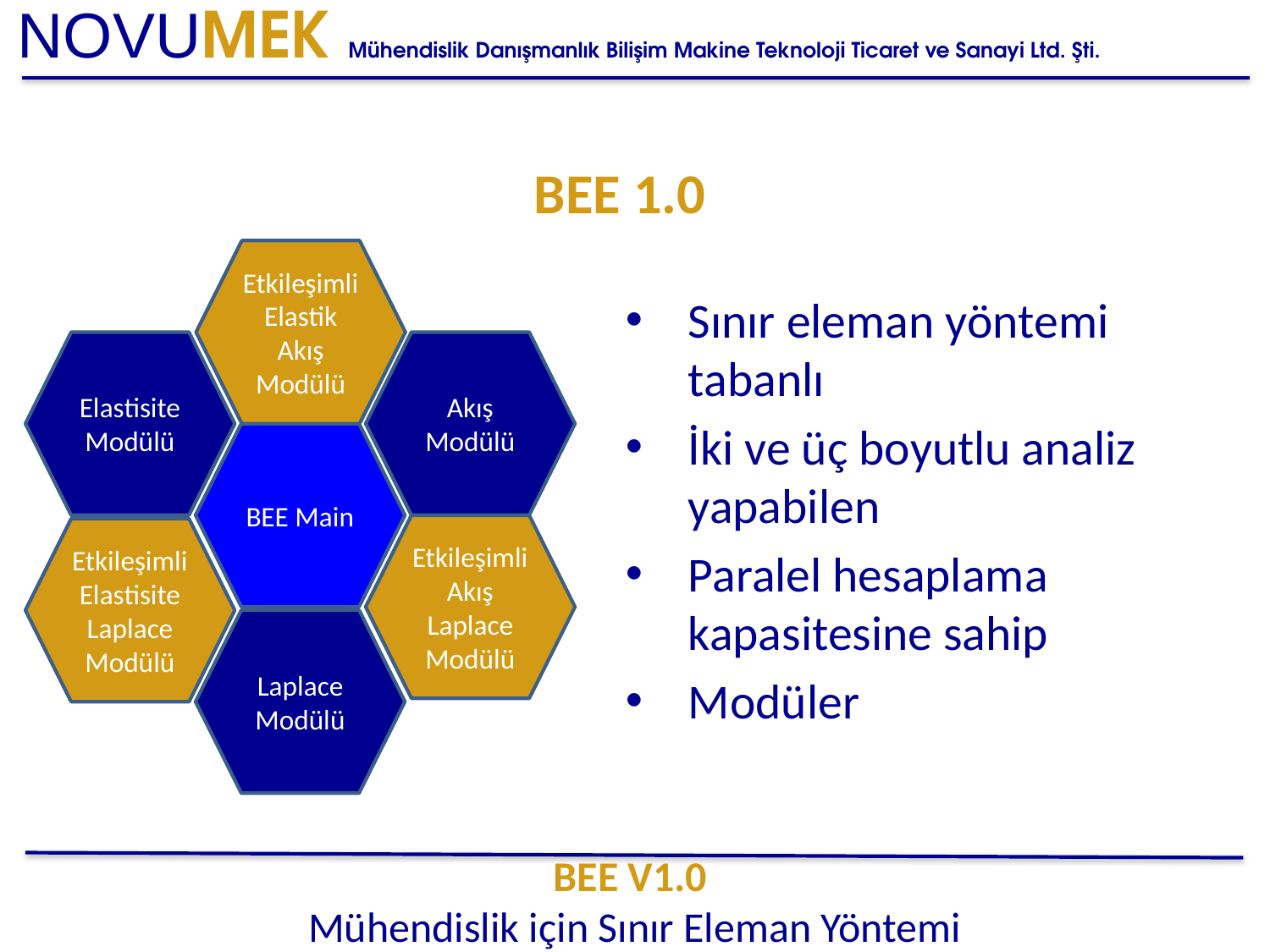

BEE 1.0
Etkileşimli Elastik
Akış Modülü
Elastisite Modülü
Akış Modülü
BEE Main
Etkileşimli Akış
Laplace Modülü
Etkileşimli Elastisite
Laplace Modülü
Laplace Modülü
Sınır eleman yöntemi tabanlı
İki ve üç boyutlu analiz yapabilen
Paralel hesaplama kapasitesine sahip
Modüler
BEE v1.0
Mühendislik için Sınır Eleman Yöntemi